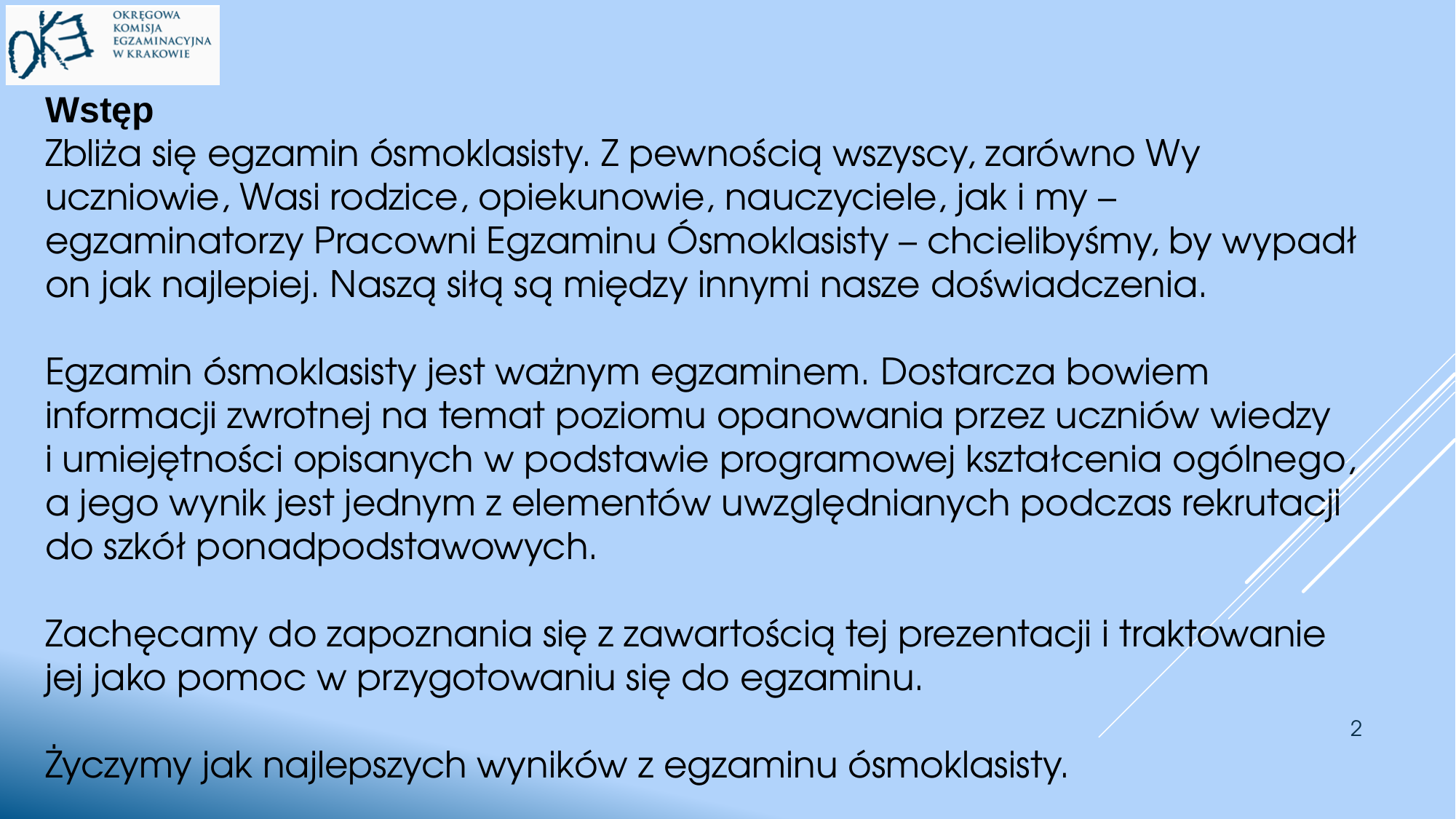

Wstęp
Zbliża się egzamin ósmoklasisty. Z pewnością wszyscy, zarówno Wy uczniowie, Wasi rodzice, opiekunowie, nauczyciele, jak i my – egzaminatorzy Pracowni Egzaminu Ósmoklasisty – chcielibyśmy, by wypadł on jak najlepiej. Naszą siłą są między innymi nasze doświadczenia.
Egzamin ósmoklasisty jest ważnym egzaminem. Dostarcza bowiem informacji zwrotnej na temat poziomu opanowania przez uczniów wiedzy
i umiejętności opisanych w podstawie programowej kształcenia ogólnego, a jego wynik jest jednym z elementów uwzględnianych podczas rekrutacji do szkół ponadpodstawowych.

Zachęcamy do zapoznania się z zawartością tej prezentacji i traktowanie jej jako pomoc w przygotowaniu się do egzaminu.
Życzymy jak najlepszych wyników z egzaminu ósmoklasisty.
2